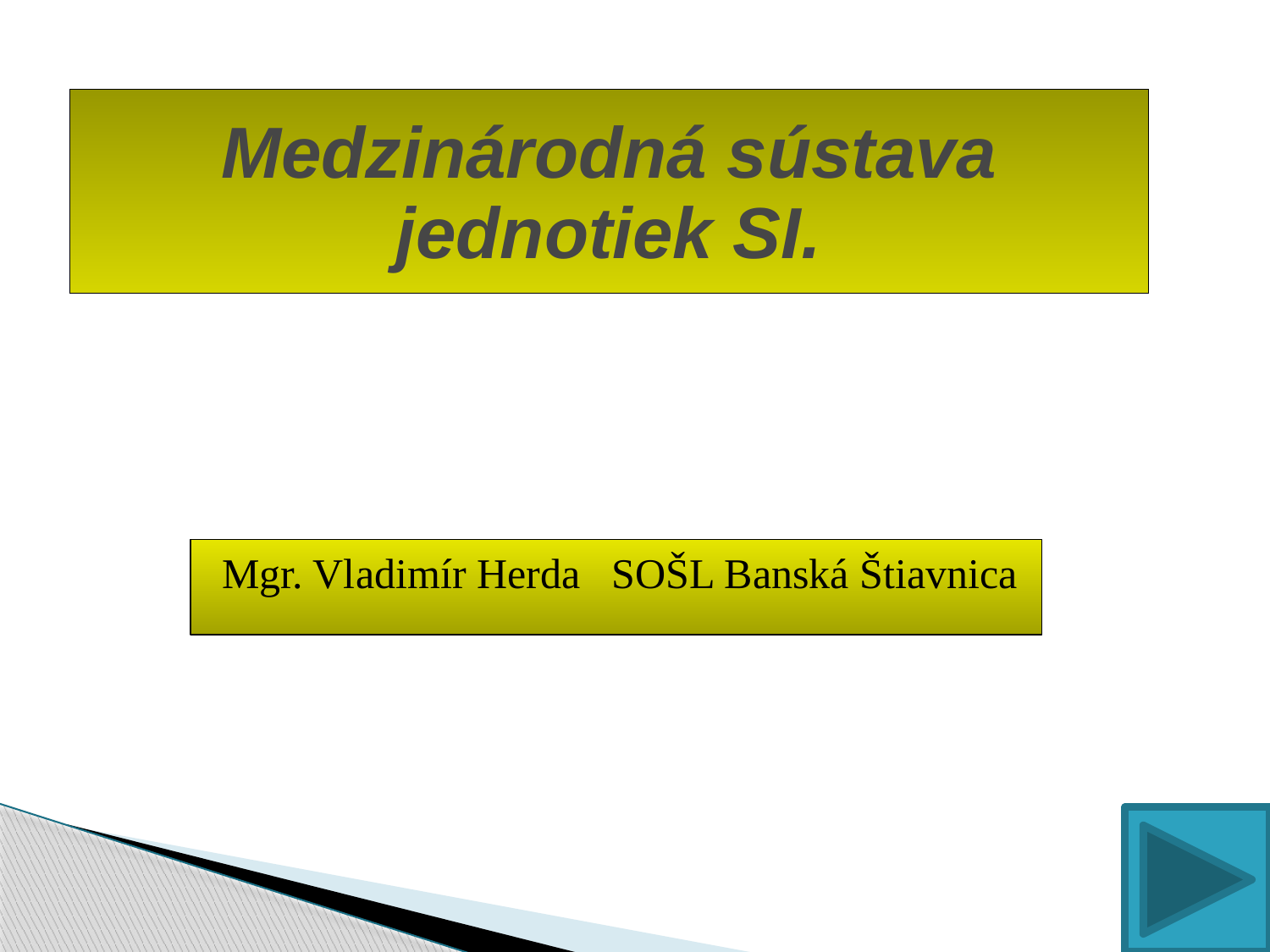

# Medzinárodná sústava jednotiek SI.
 Mgr. Vladimír Herda   SOŠL Banská Štiavnica